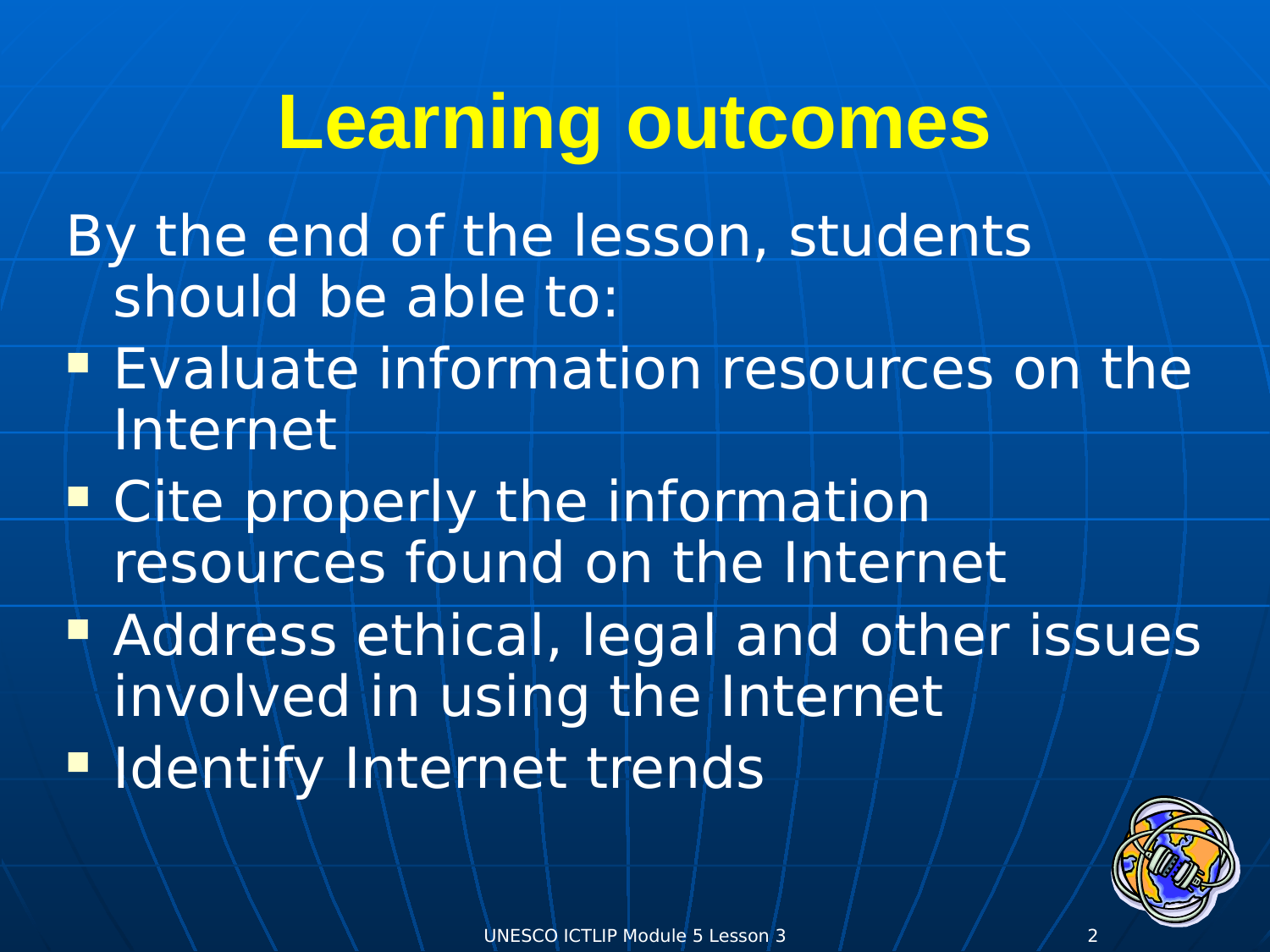

# Learning outcomes
By the end of the lesson, students should be able to:
Evaluate information resources on the Internet
Cite properly the information resources found on the Internet
Address ethical, legal and other issues involved in using the Internet
Identify Internet trends
UNESCO ICTLIP Module 5 Lesson 3
2